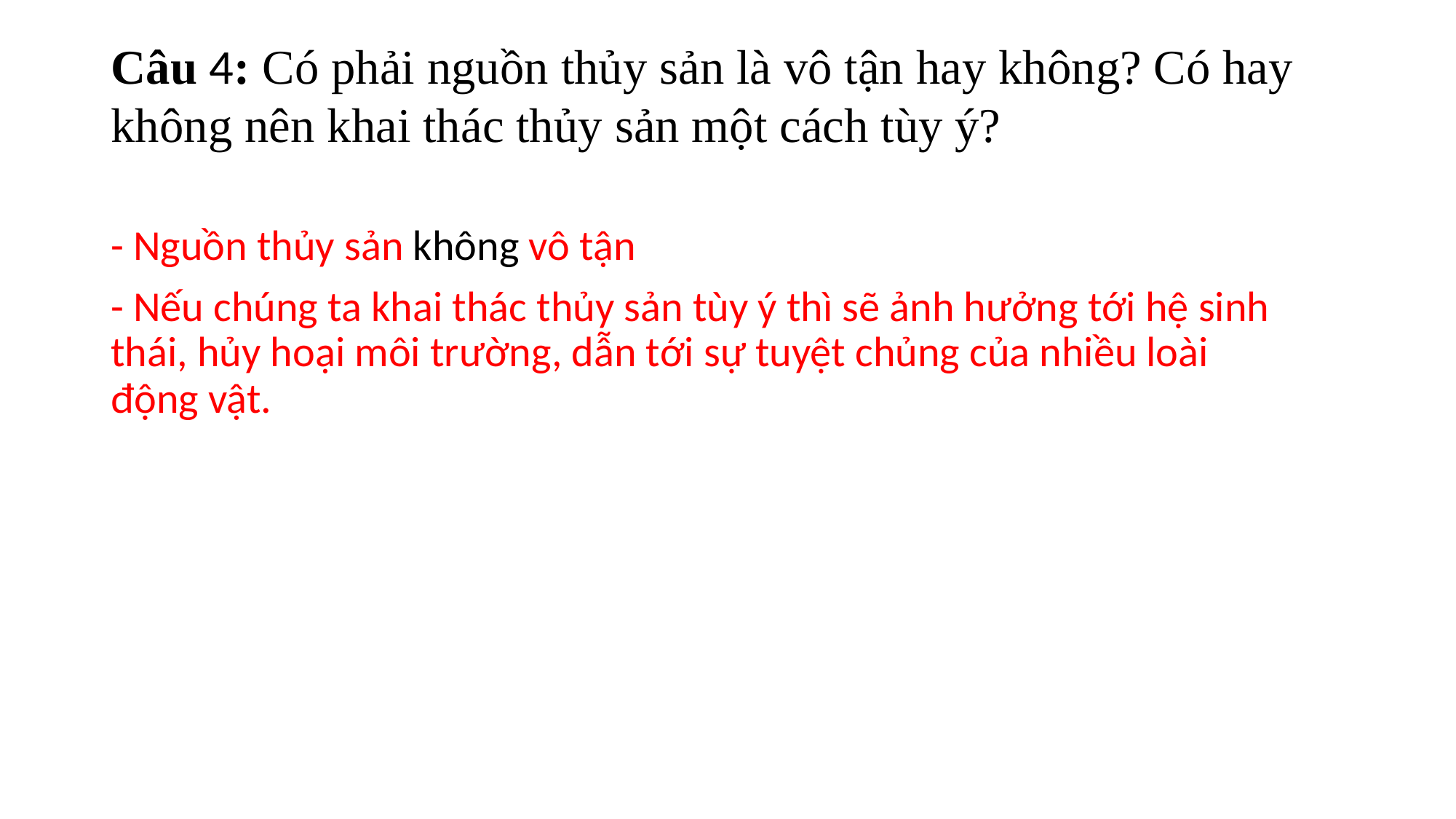

# Câu 4: Có phải nguồn thủy sản là vô tận hay không? Có hay không nên khai thác thủy sản một cách tùy ý?
- Nguồn thủy sản không vô tận
- Nếu chúng ta khai thác thủy sản tùy ý thì sẽ ảnh hưởng tới hệ sinh thái, hủy hoại môi trường, dẫn tới sự tuyệt chủng của nhiều loài động vật.